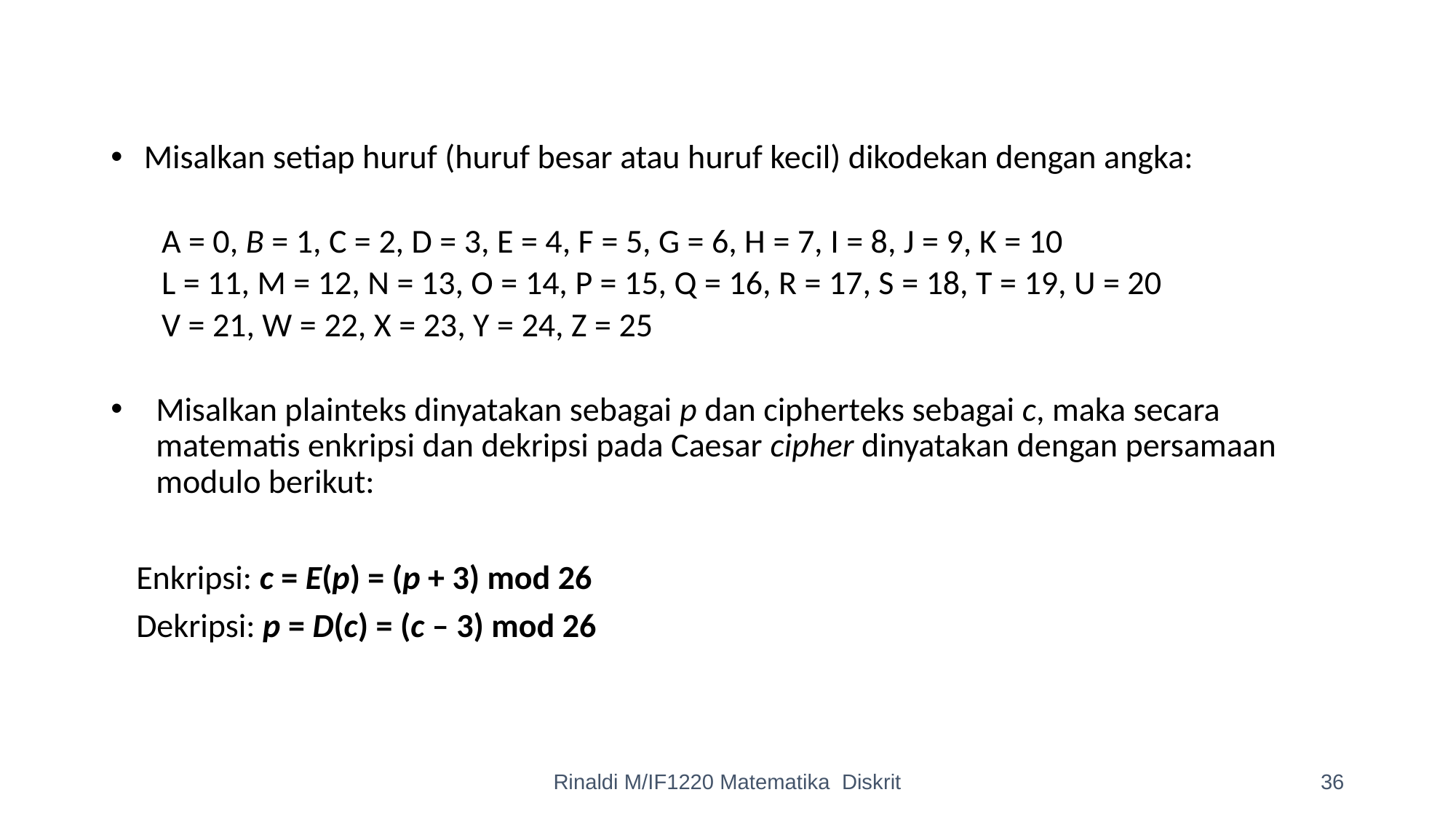

Misalkan setiap huruf (huruf besar atau huruf kecil) dikodekan dengan angka:

A = 0, B = 1, C = 2, D = 3, E = 4, F = 5, G = 6, H = 7, I = 8, J = 9, K = 10
L = 11, M = 12, N = 13, O = 14, P = 15, Q = 16, R = 17, S = 18, T = 19, U = 20
V = 21, W = 22, X = 23, Y = 24, Z = 25

Misalkan plainteks dinyatakan sebagai p dan cipherteks sebagai c, maka secara matematis enkripsi dan dekripsi pada Caesar cipher dinyatakan dengan persamaan modulo berikut:

		Enkripsi: c = E(p) = (p + 3) mod 26
		Dekripsi: p = D(c) = (c – 3) mod 26
Rinaldi M/IF1220 Matematika  Diskrit
36